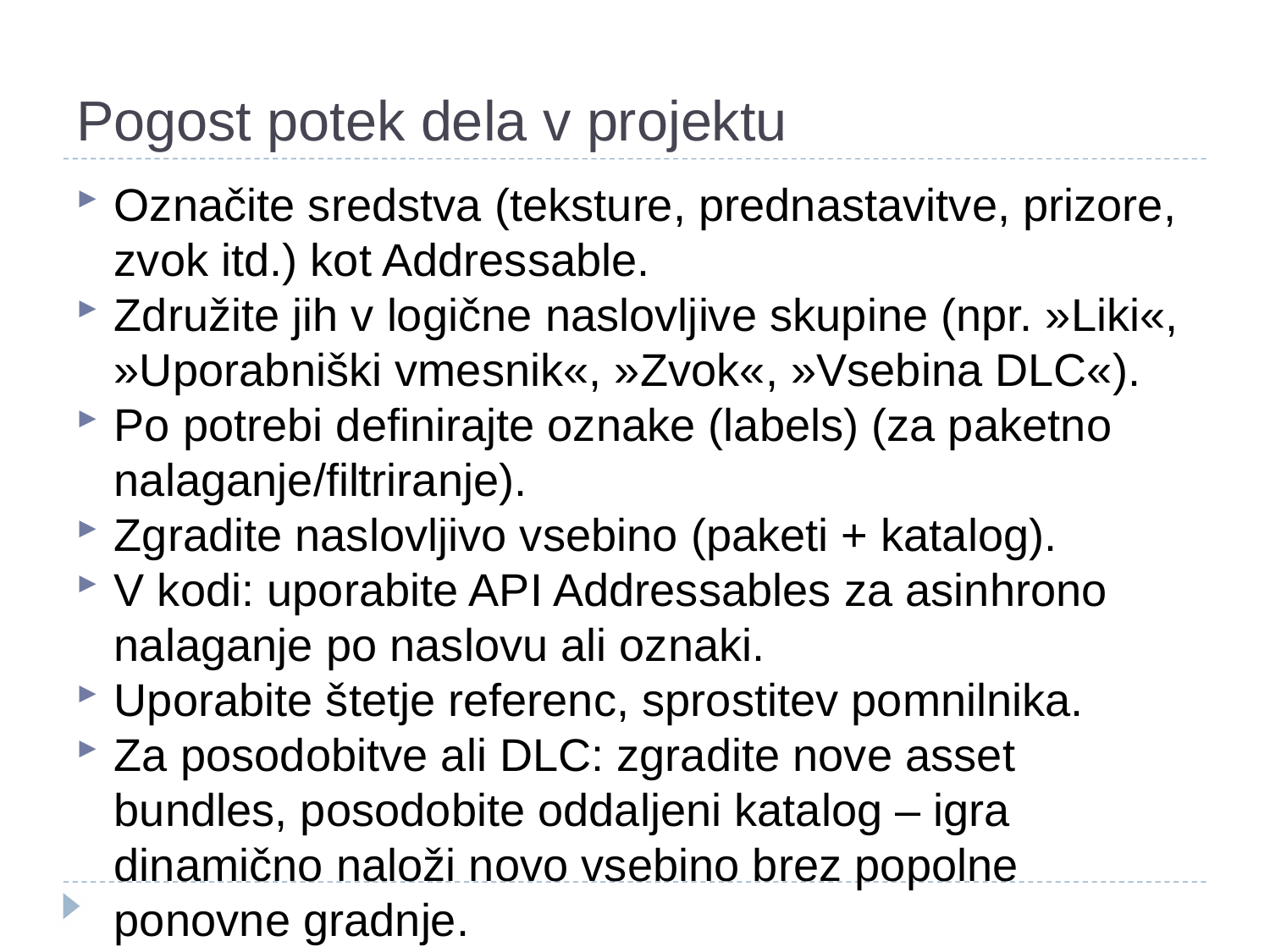

# Pogost potek dela v projektu
Označite sredstva (teksture, prednastavitve, prizore, zvok itd.) kot Addressable.
Združite jih v logične naslovljive skupine (npr. »Liki«, »Uporabniški vmesnik«, »Zvok«, »Vsebina DLC«).
Po potrebi definirajte oznake (labels) (za paketno nalaganje/filtriranje).
Zgradite naslovljivo vsebino (paketi + katalog).
V kodi: uporabite API Addressables za asinhrono nalaganje po naslovu ali oznaki.
Uporabite štetje referenc, sprostitev pomnilnika.
Za posodobitve ali DLC: zgradite nove asset bundles, posodobite oddaljeni katalog – igra dinamično naloži novo vsebino brez popolne ponovne gradnje.